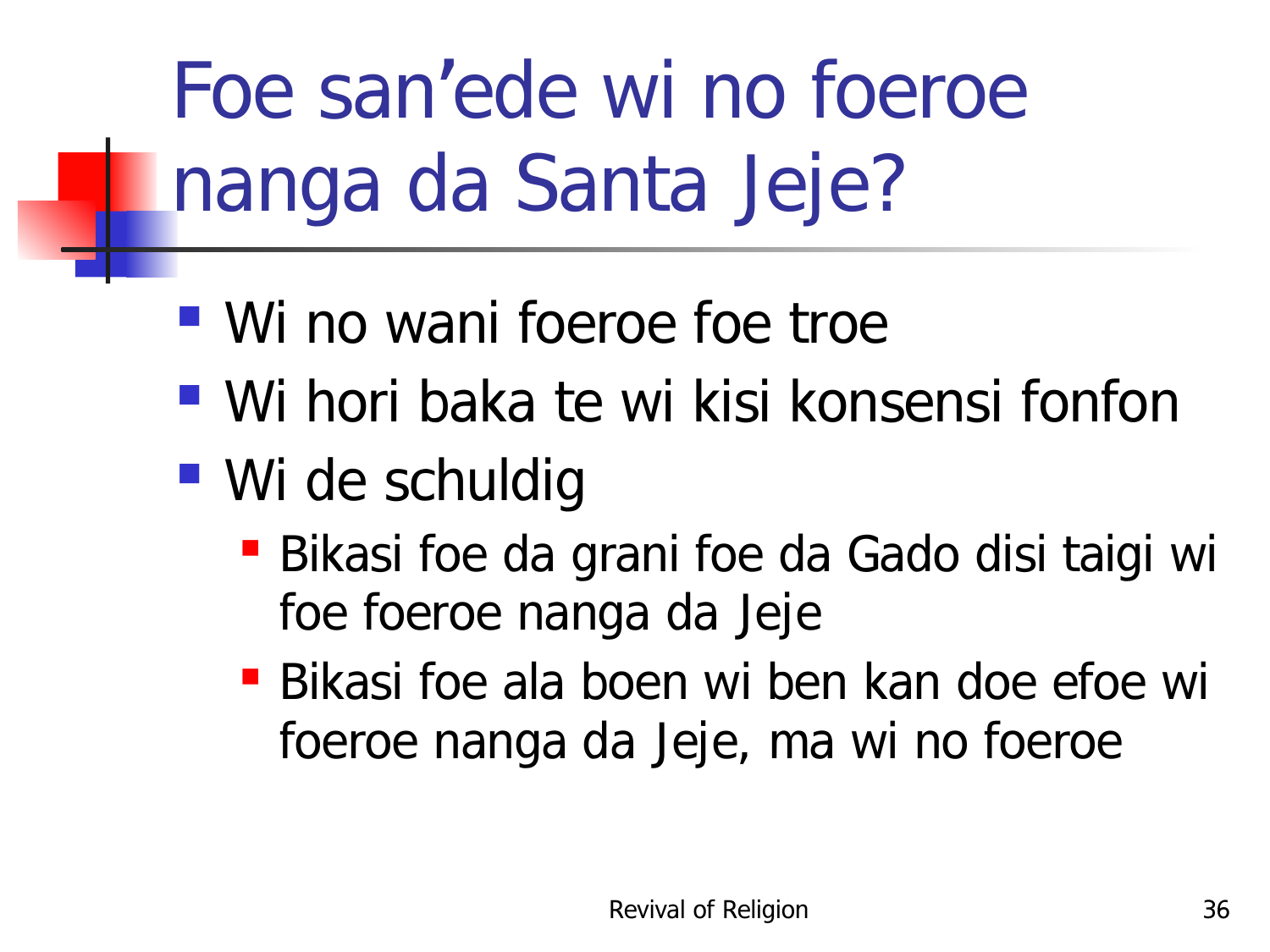

# Foe san’ede wi no foeroe nanga da Santa Jeje?
Wi no wani foeroe foe troe
Wi hori baka te wi kisi konsensi fonfon
Wi de schuldig
Bikasi foe da grani foe da Gado disi taigi wi foe foeroe nanga da Jeje
Bikasi foe ala boen wi ben kan doe efoe wi foeroe nanga da Jeje, ma wi no foeroe
Revival of Religion
36